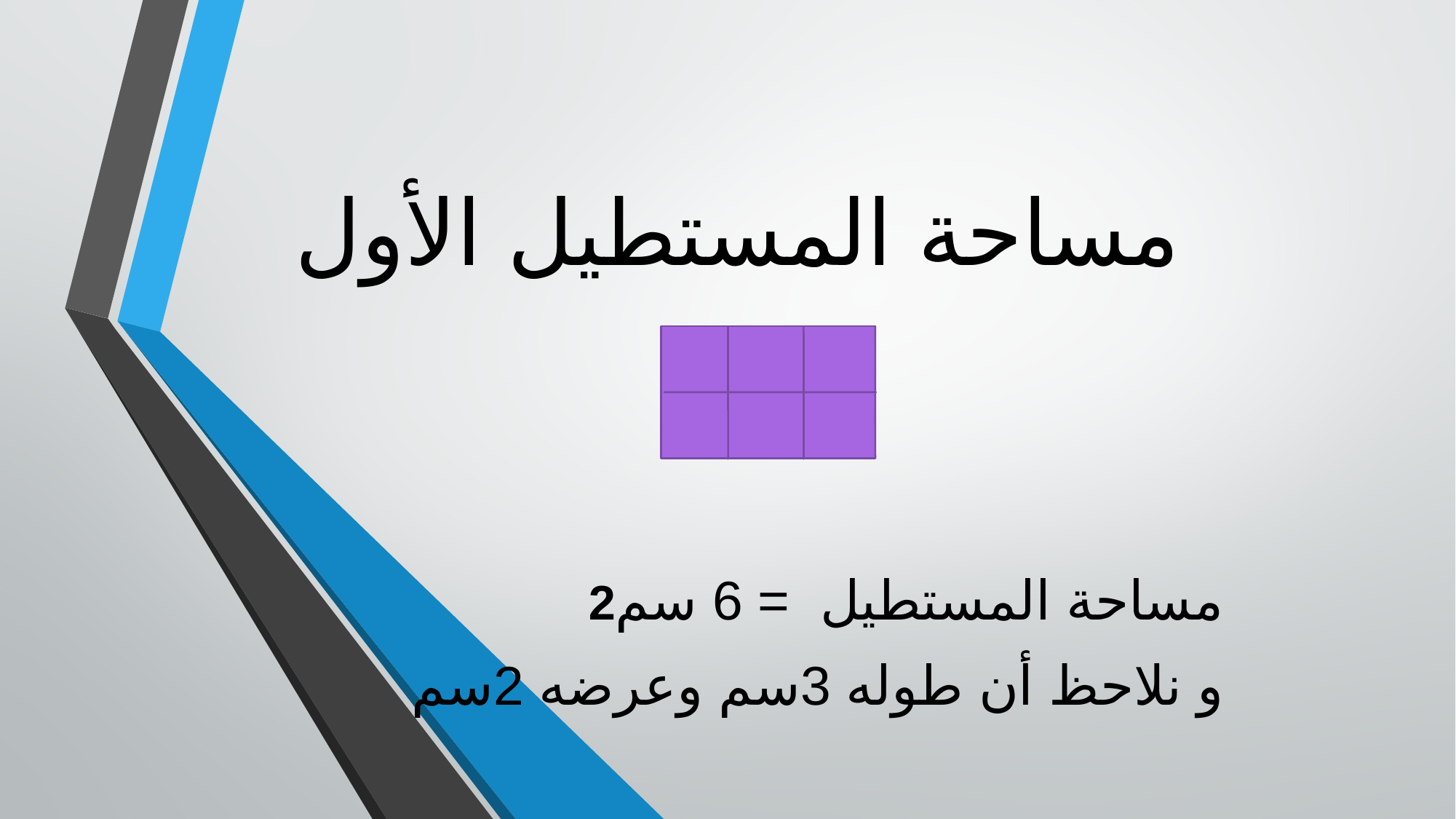

# مساحة المستطيل الأول

مساحة المستطيل  = 6 سم2
و نلاحظ أن طوله 3سم وعرضه 2سم